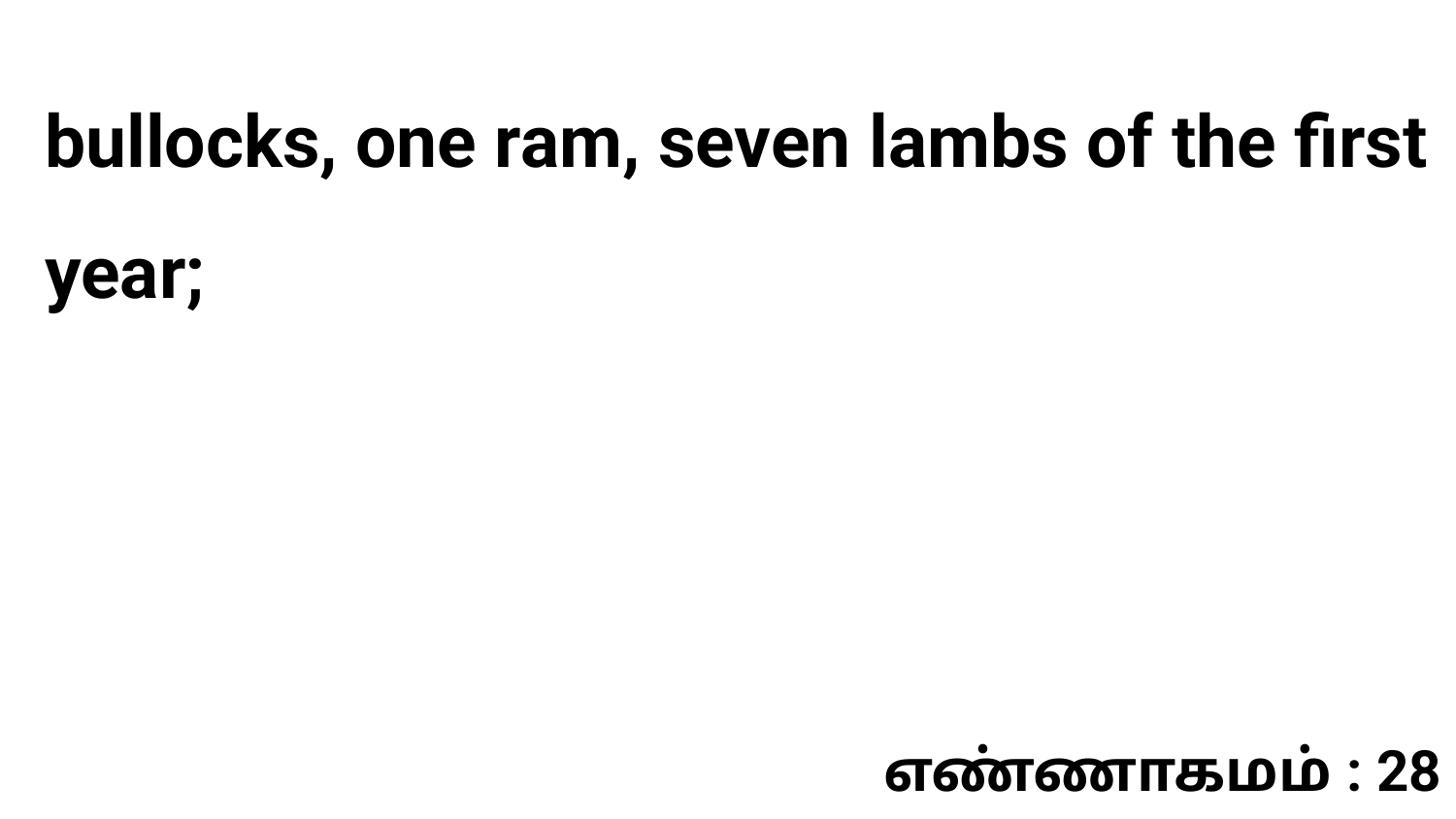

bullocks, one ram, seven lambs of the first year;
எண்ணாகமம் : 28